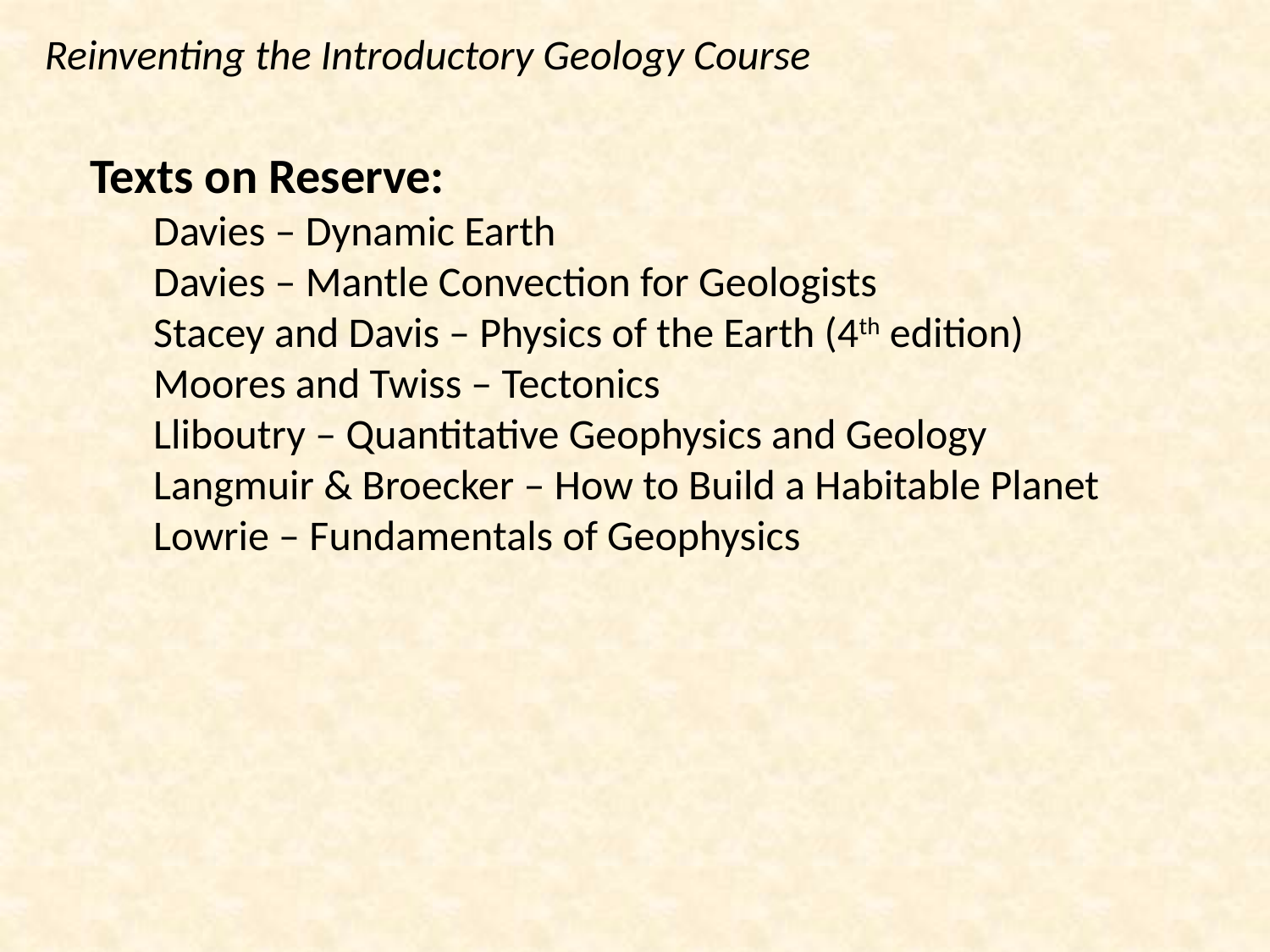

Reinventing the Introductory Geology Course
Texts on Reserve:
Davies – Dynamic Earth
Davies – Mantle Convection for Geologists
Stacey and Davis – Physics of the Earth (4th edition)
Moores and Twiss – Tectonics
Lliboutry – Quantitative Geophysics and Geology
Langmuir & Broecker – How to Build a Habitable Planet
Lowrie – Fundamentals of Geophysics